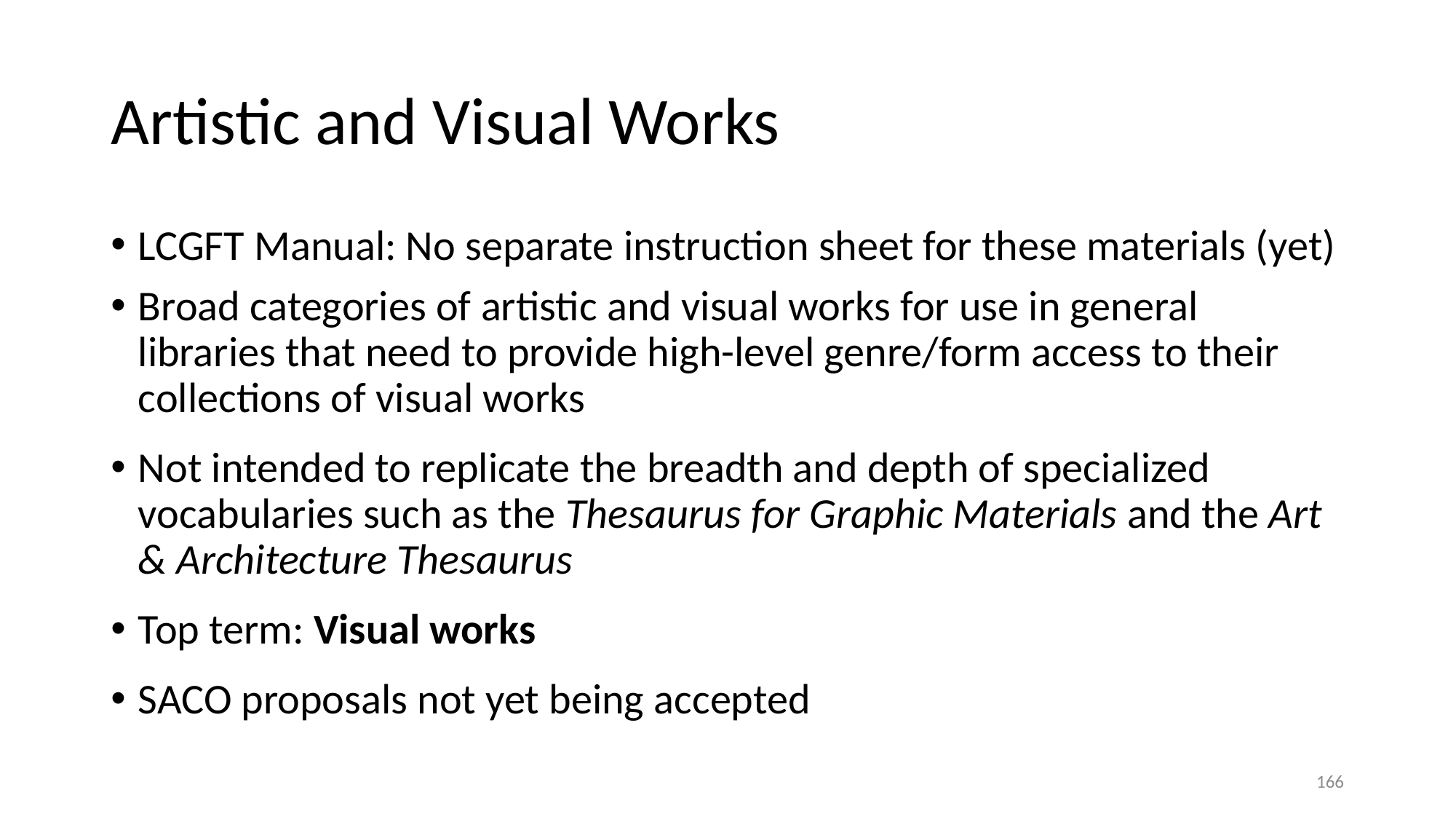

# Artistic and Visual Works
LCGFT Manual: No separate instruction sheet for these materials (yet)
Broad categories of artistic and visual works for use in general libraries that need to provide high-level genre/form access to their collections of visual works
Not intended to replicate the breadth and depth of specialized vocabularies such as the Thesaurus for Graphic Materials and the Art & Architecture Thesaurus
Top term: Visual works
SACO proposals not yet being accepted
166